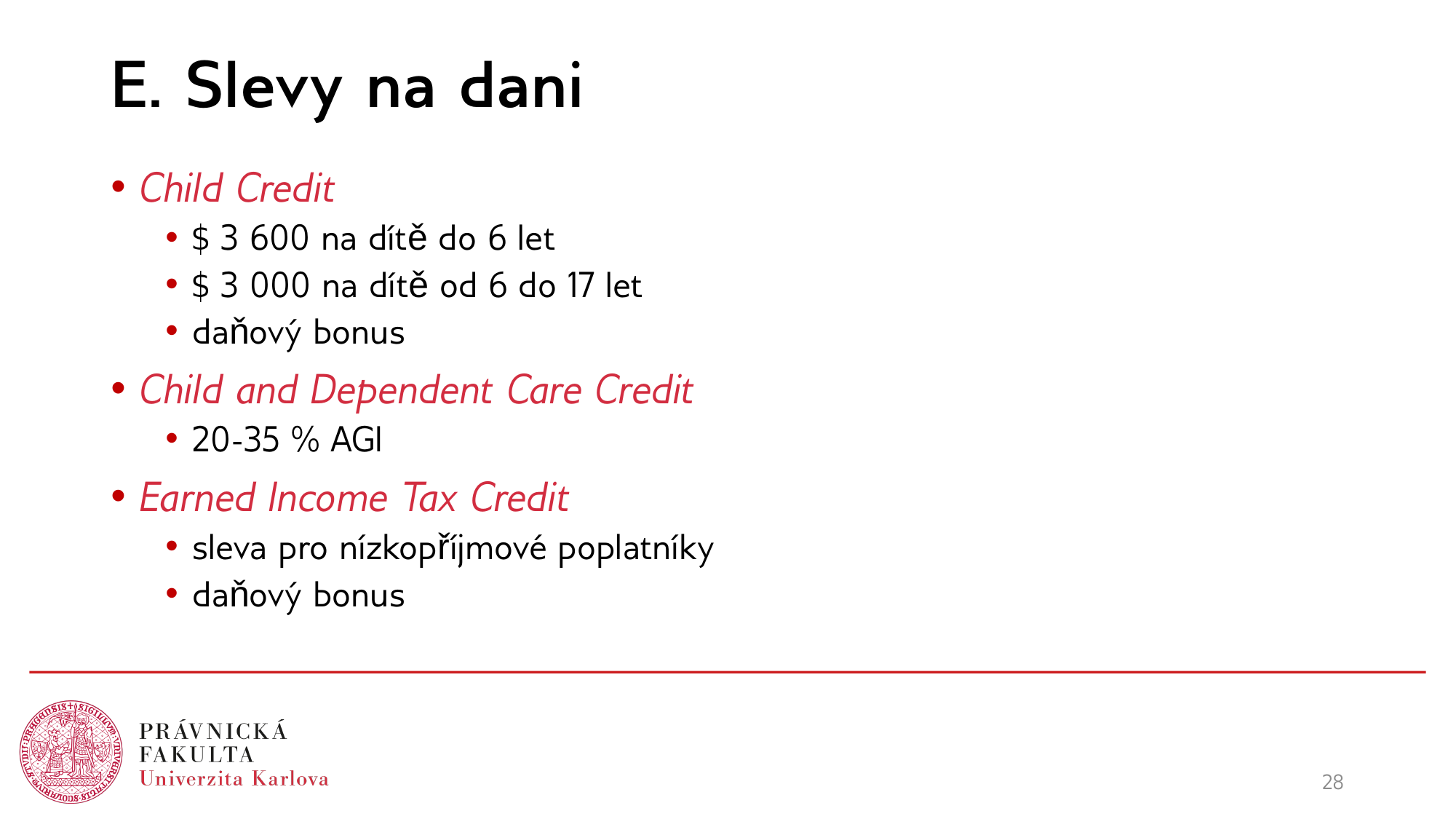

# E. Slevy na dani
Child Credit
$ 3 600 na dítě do 6 let
$ 3 000 na dítě od 6 do 17 let
daňový bonus
Child and Dependent Care Credit
20-35 % AGI
Earned Income Tax Credit
sleva pro nízkopříjmové poplatníky
daňový bonus

28